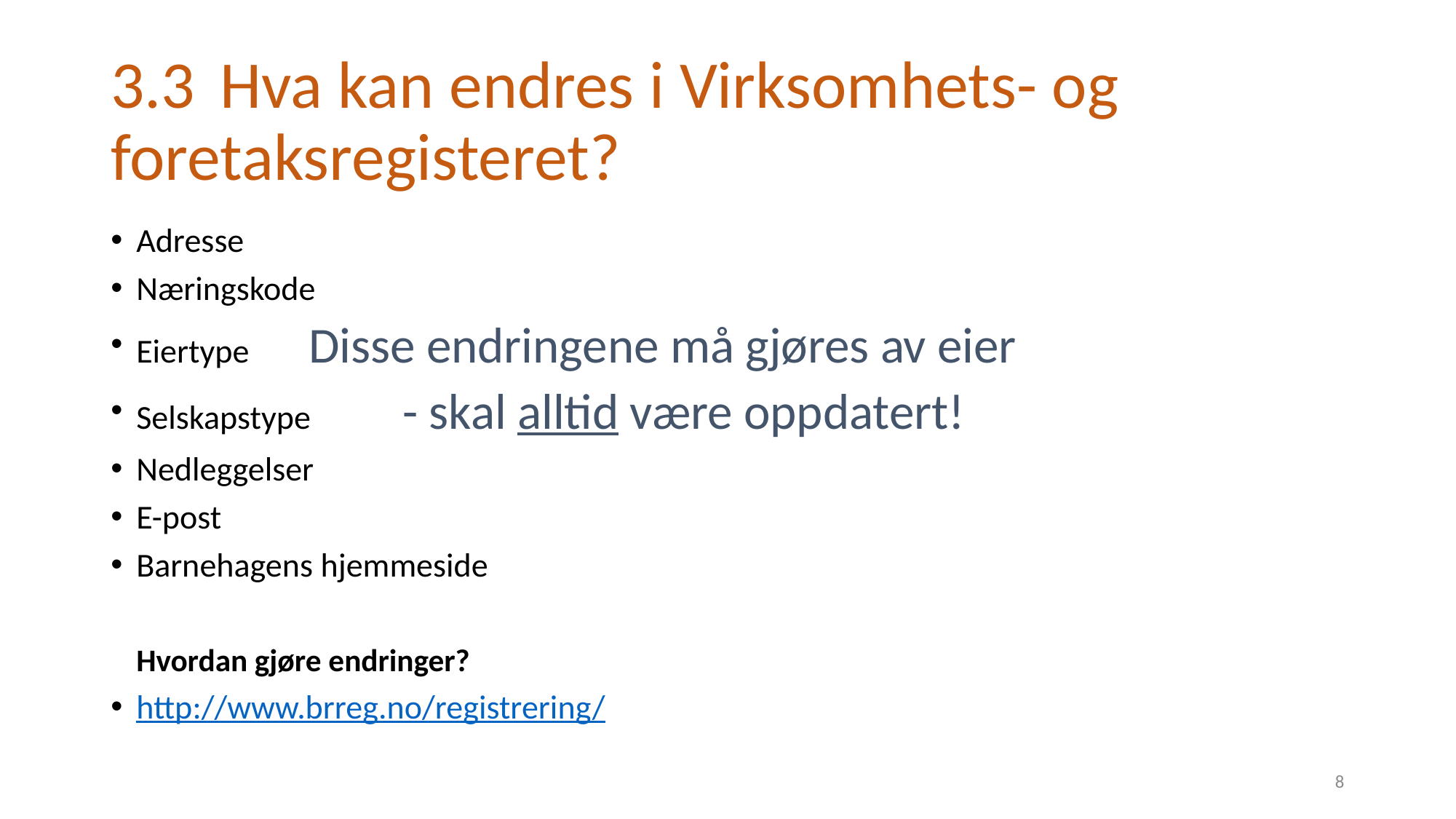

# 3.3	Hva kan endres i Virksomhets- og foretaksregisteret?
Adresse
Næringskode
Eiertype			Disse endringene må gjøres av eier
Selskapstype			 - skal alltid være oppdatert!
Nedleggelser
E-post
Barnehagens hjemmeside

Hvordan gjøre endringer?
http://www.brreg.no/registrering/

8